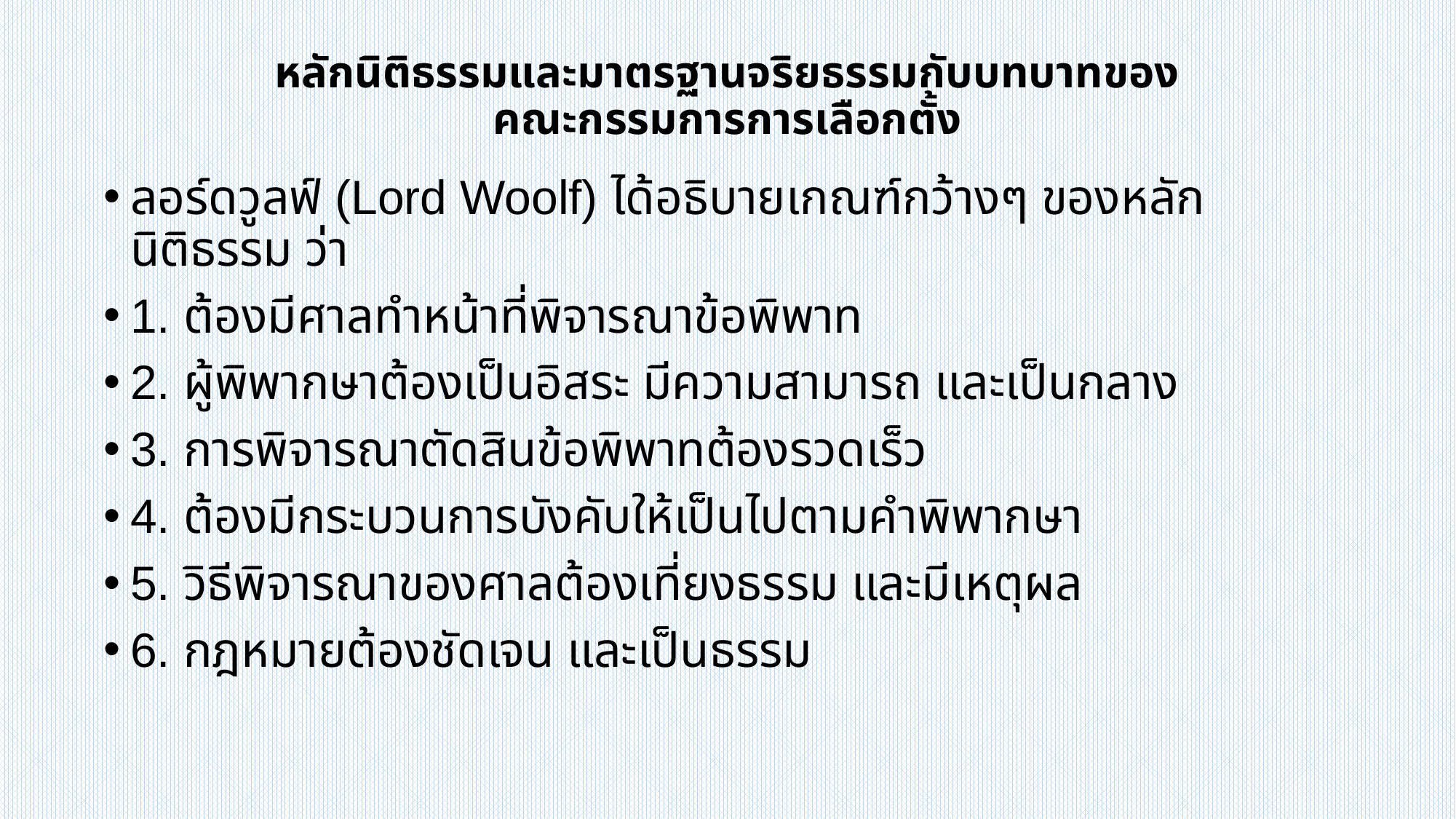

# หลักนิติธรรมและมาตรฐานจริยธรรมกับบทบาทของ คณะกรรมการการเลือกตั้ง
ลอร์ดวูลฟ์ (Lord Woolf) ได้อธิบายเกณฑ์กว้างๆ ของหลักนิติธรรม ว่า
1. ต้องมีศาลทำหน้าที่พิจารณาข้อพิพาท
2. ผู้พิพากษาต้องเป็นอิสระ มีความสามารถ และเป็นกลาง
3. การพิจารณาตัดสินข้อพิพาทต้องรวดเร็ว
4. ต้องมีกระบวนการบังคับให้เป็นไปตามคำพิพากษา
5. วิธีพิจารณาของศาลต้องเที่ยงธรรม และมีเหตุผล
6. กฎหมายต้องชัดเจน และเป็นธรรม